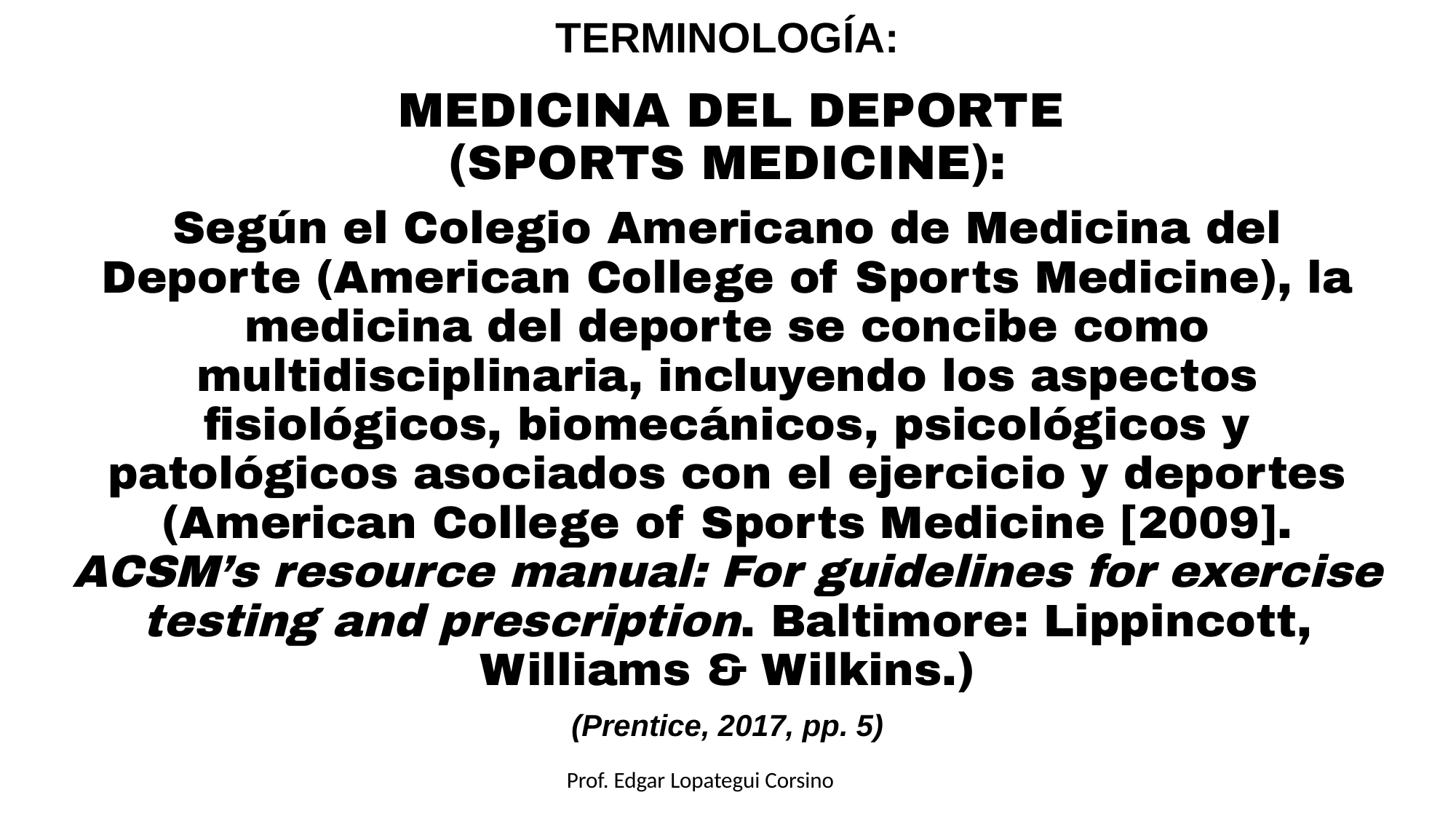

# TERMINOLOGÍA: MEDICINA DEL DEPORTE (SPORTS MEDICINE): Según el Colegio Americano de Medicina del Deporte (American College of Sports Medicine), la medicina del deporte se concibe como multidisciplinaria, incluyendo los aspectos fisiológicos, biomecánicos, psicológicos y patológicos asociados con el ejercicio y deportes (American College of Sports Medicine [2009]. ACSM’s resource manual: For guidelines for exercise testing and prescription. Baltimore: Lippincott, Williams & Wilkins.) (Prentice, 2017, pp. 5)
Prof. Edgar Lopategui Corsino